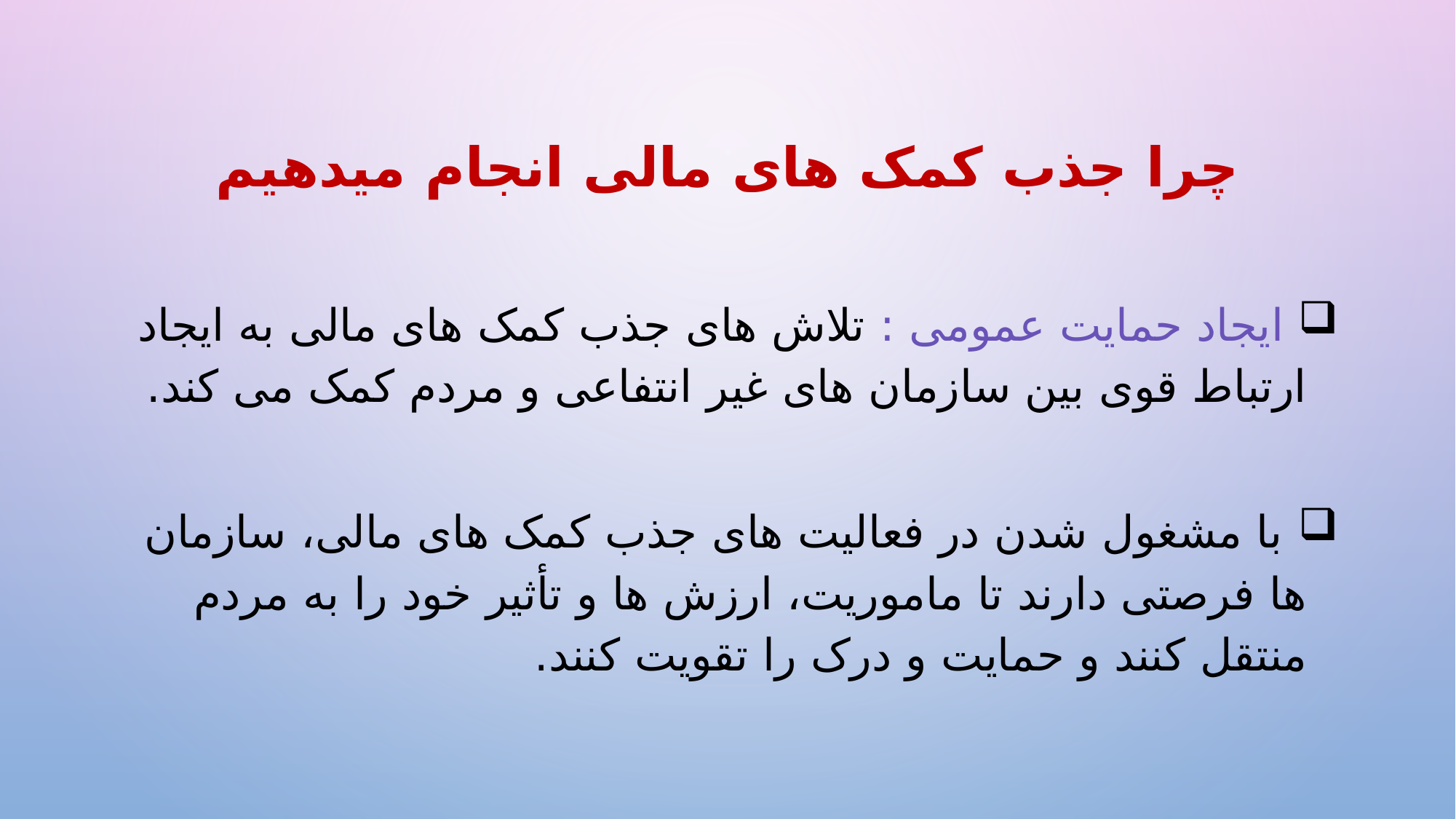

# چرا جذب کمک های مالی انجام میدهیم
 ایجاد حمایت عمومی : تلاش های جذب کمک های مالی به ایجاد ارتباط قوی بین سازمان های غیر انتفاعی و مردم کمک می کند.

 با مشغول شدن در فعالیت های جذب کمک های مالی، سازمان ها فرصتی دارند تا ماموریت، ارزش ها و تأثیر خود را به مردم منتقل کنند و حمایت و درک را تقویت کنند.